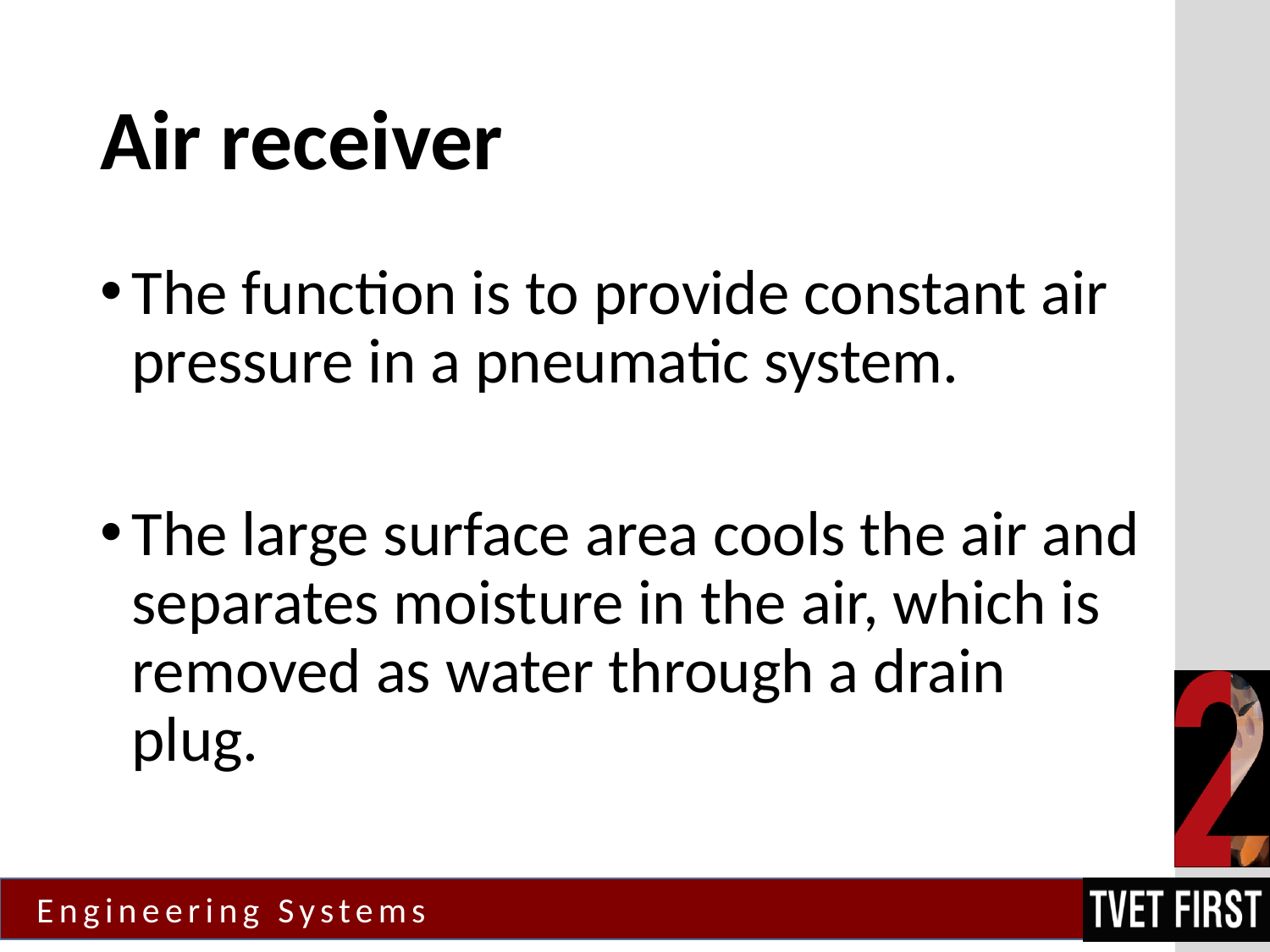

# Air receiver
The function is to provide constant air pressure in a pneumatic system.

The large surface area cools the air and separates moisture in the air, which is removed as water through a drain plug.